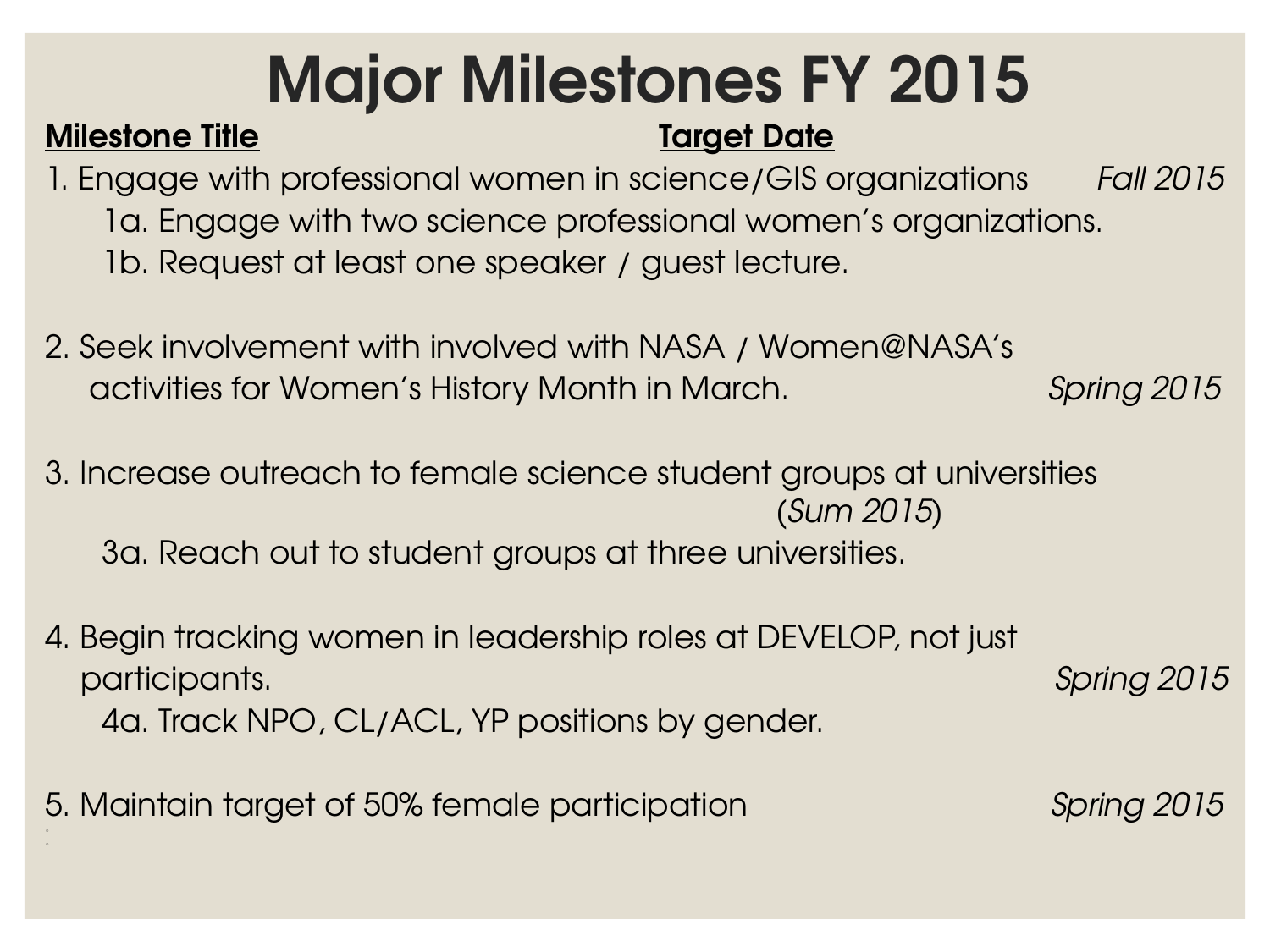

# Major Milestones FY 2015
Milestone Title		    			                           Target Date
1. Engage with professional women in science/GIS organizations 	    Fall 2015
		1a. Engage with two science professional women’s organizations.
		1b. Request at least one speaker / guest lecture.

2. Seek involvement with involved with NASA / Women@NASA’s
     activities for Women’s History Month in March.                             Spring 2015

3. Increase outreach to female science student groups at universities                                                                							        (Sum 2015)
		3a. Reach out to student groups at three universities.

4. Begin tracking women in leadership roles at DEVELOP, not just
    participants.                                                                                        Spring 2015
		4a. Track NPO, CL/ACL, YP positions by gender.

5. Maintain target of 50% female participation                                  Spring 2015